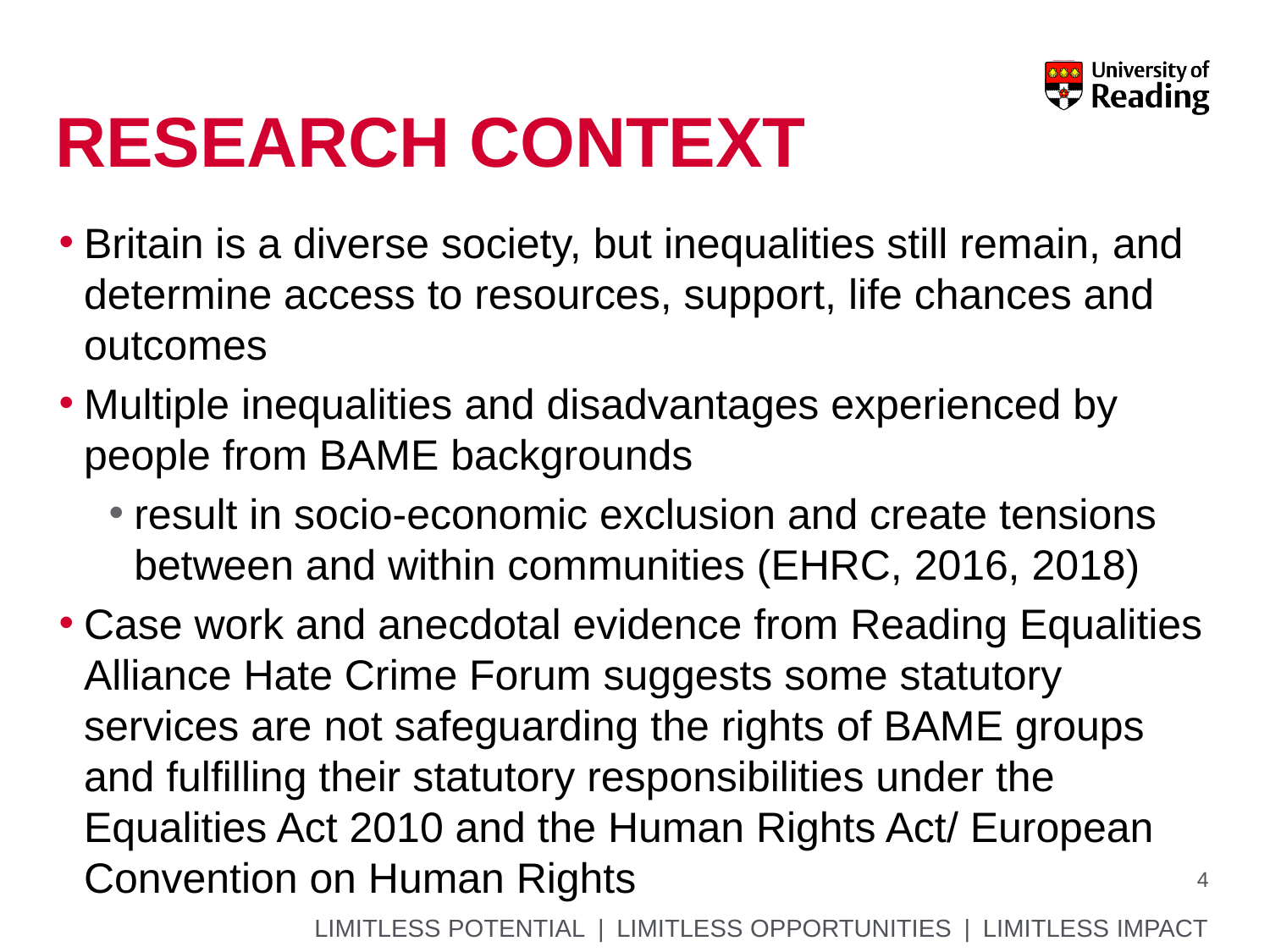

# Research context
Britain is a diverse society, but inequalities still remain, and determine access to resources, support, life chances and outcomes
Multiple inequalities and disadvantages experienced by people from BAME backgrounds
result in socio-economic exclusion and create tensions between and within communities (EHRC, 2016, 2018)
Case work and anecdotal evidence from Reading Equalities Alliance Hate Crime Forum suggests some statutory services are not safeguarding the rights of BAME groups and fulfilling their statutory responsibilities under the Equalities Act 2010 and the Human Rights Act/ European Convention on Human Rights

4